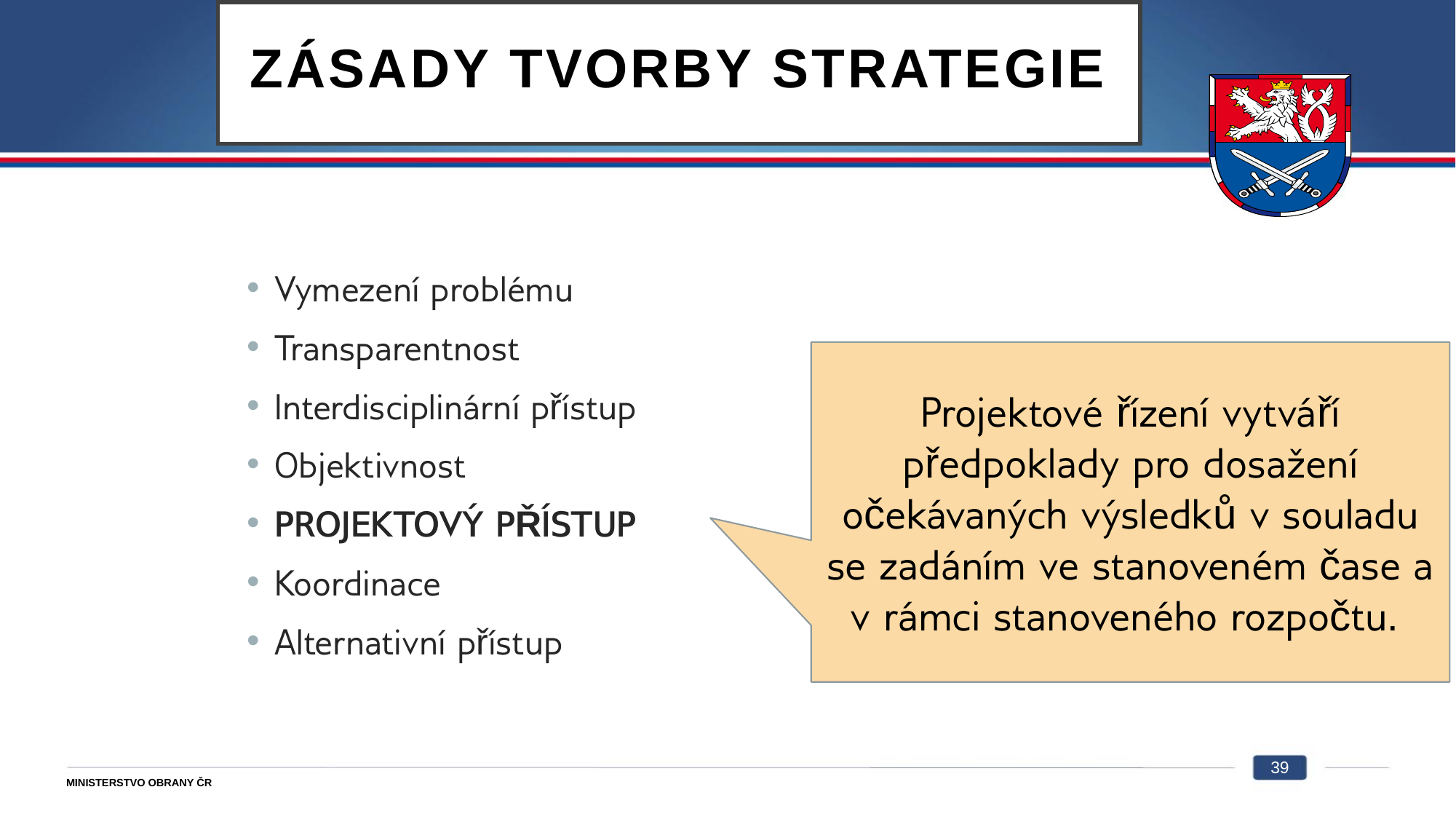

# ZÁSADY TVORBY STRATEGIE
Vymezení problému
Transparentnost
Interdisciplinární přístup
Objektivnost
PROJEKTOVÝ PŘÍSTUP
Koordinace
Alternativní přístup

Projektové řízení vytváří předpoklady pro dosažení očekávaných výsledků v souladu se zadáním ve stanoveném čase a v rámci stanoveného rozpočtu.
39